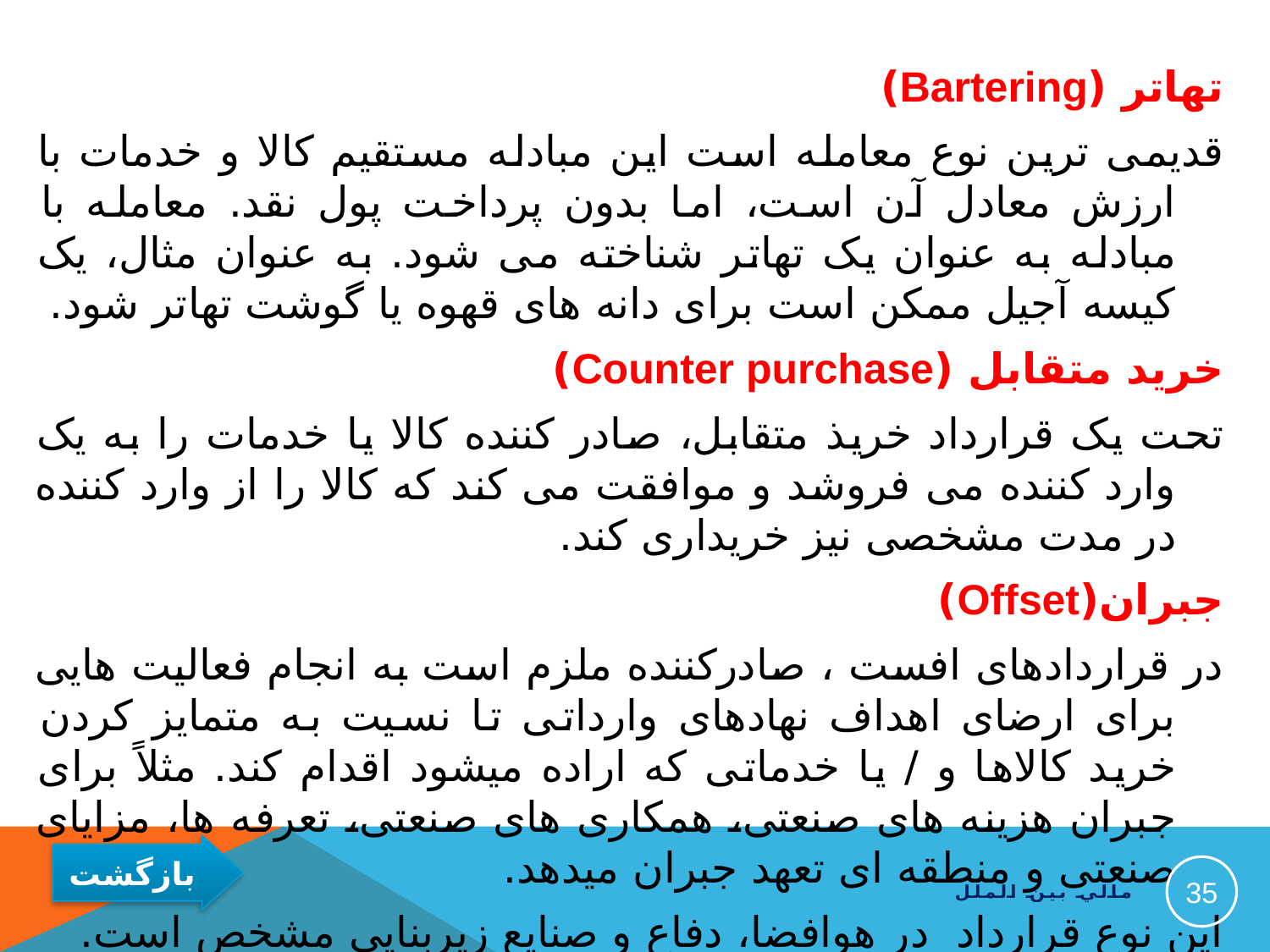

تهاتر (Bartering)
قدیمی ترین نوع معامله است این مبادله مستقیم کالا و خدمات با ارزش معادل آن است، اما بدون پرداخت پول نقد. معامله با مبادله به عنوان یک تهاتر شناخته می شود. به عنوان مثال، یک کیسه آجیل ممکن است برای دانه های قهوه یا گوشت تهاتر شود.
خرید متقابل (Counter purchase)
تحت یک قرارداد خریذ متقابل، صادر کننده کالا یا خدمات را به یک وارد کننده می فروشد و موافقت می کند که کالا را از وارد کننده در مدت مشخصی نیز خریداری کند.
جبران(Offset)
در قراردادهای افست ، صادرکننده ملزم است به انجام فعالیت هایی برای ارضای اهداف نهادهای وارداتی تا نسیت به متمایز کردن خرید کالاها و / یا خدماتی که اراده میشود اقدام کند. مثلاً برای جبران هزینه های صنعتی، همکاری های صنعتی، تعرفه ها، مزایای صنعتی و منطقه ای تعهد جبران میدهد.
این نوع قرارداد  در هوافضا، دفاع و صنایع زیربنایی مشخص است.
35
مالي بين الملل